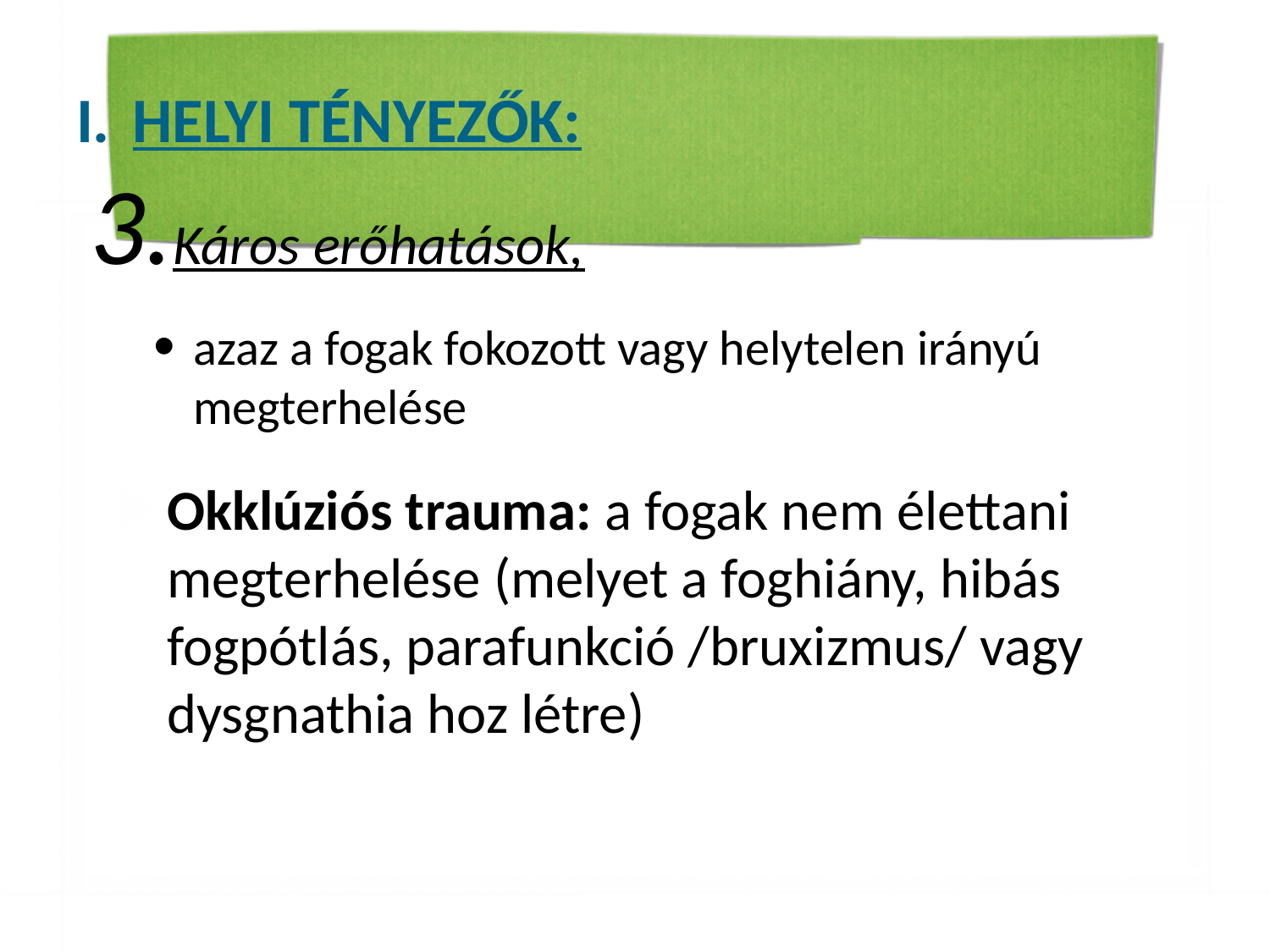

# HELYI TÉNYEZŐK:
Káros erőhatások,
azaz a fogak fokozott vagy helytelen irányú megterhelése
Okklúziós trauma: a fogak nem élettani megterhelése (melyet a foghiány, hibás fogpótlás, parafunkció /bruxizmus/ vagy dysgnathia hoz létre)